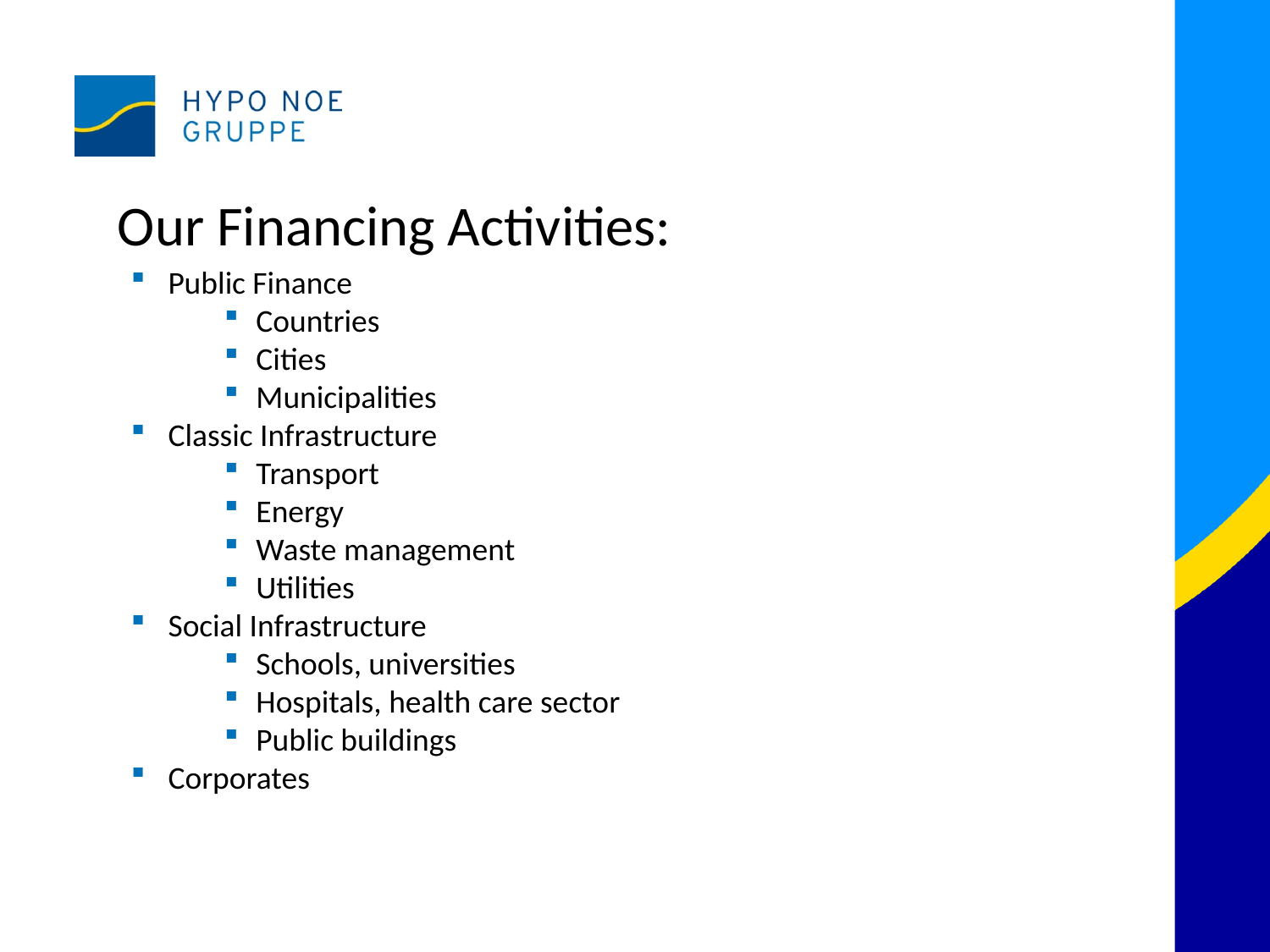

Our Financing Activities:
 Public Finance
Countries
Cities
Municipalities
 Classic Infrastructure
Transport
Energy
Waste management
Utilities
 Social Infrastructure
Schools, universities
Hospitals, health care sector
Public buildings
 Corporates
7